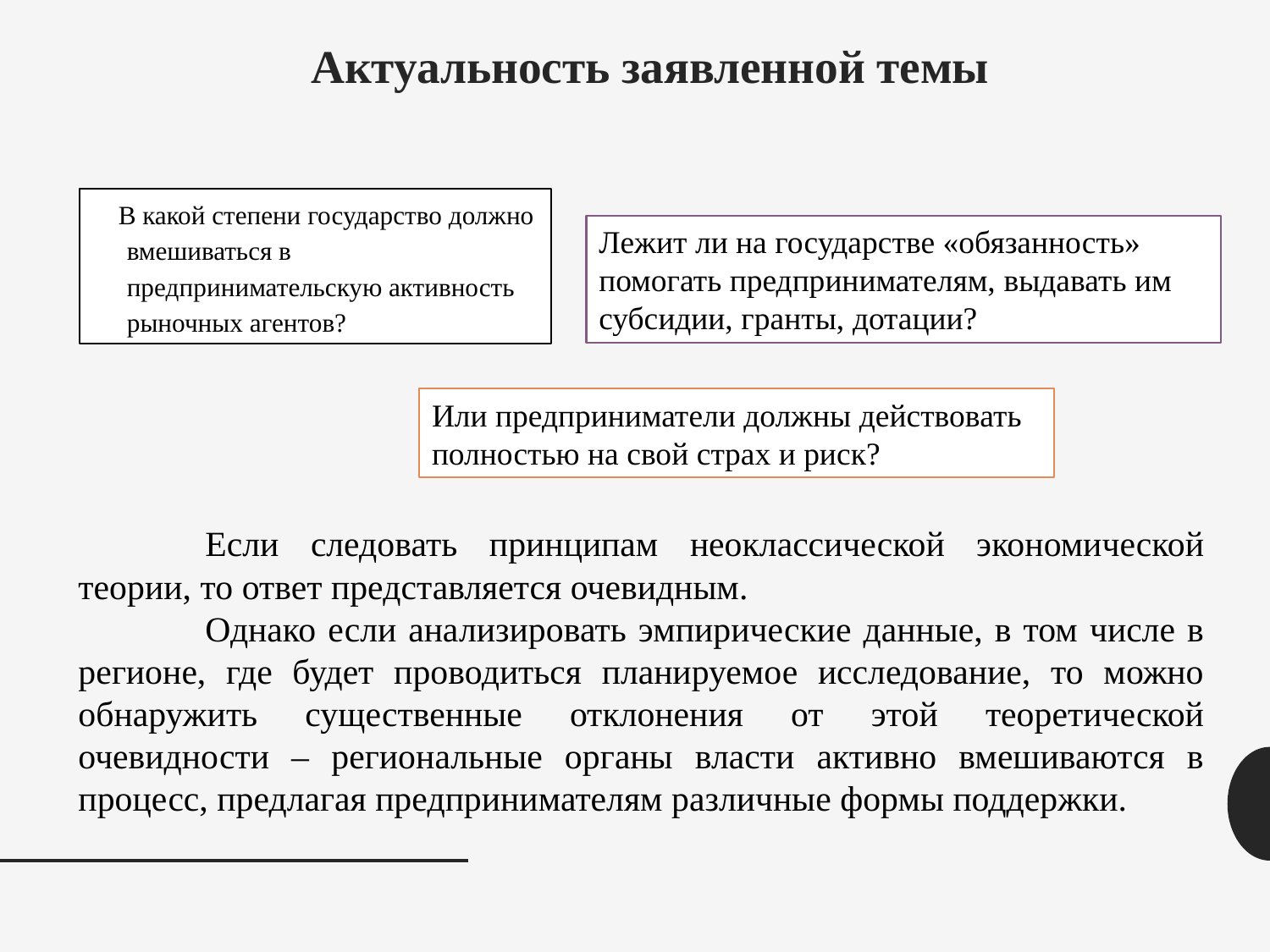

# Актуальность заявленной темы
    В какой степени государство должно вмешиваться в предпринимательскую активность рыночных агентов?
Лежит ли на государстве «обязанность» помогать предпринимателям, выдавать им субсидии, гранты, дотации?
Или предприниматели должны действовать полностью на свой страх и риск?
	Если следовать принципам неоклассической экономической теории, то ответ представляется очевидным.
	Однако если анализировать эмпирические данные, в том числе в регионе, где будет проводиться планируемое исследование, то можно обнаружить существенные отклонения от этой теоретической очевидности – региональные органы власти активно вмешиваются в процесс, предлагая предпринимателям различные формы поддержки.